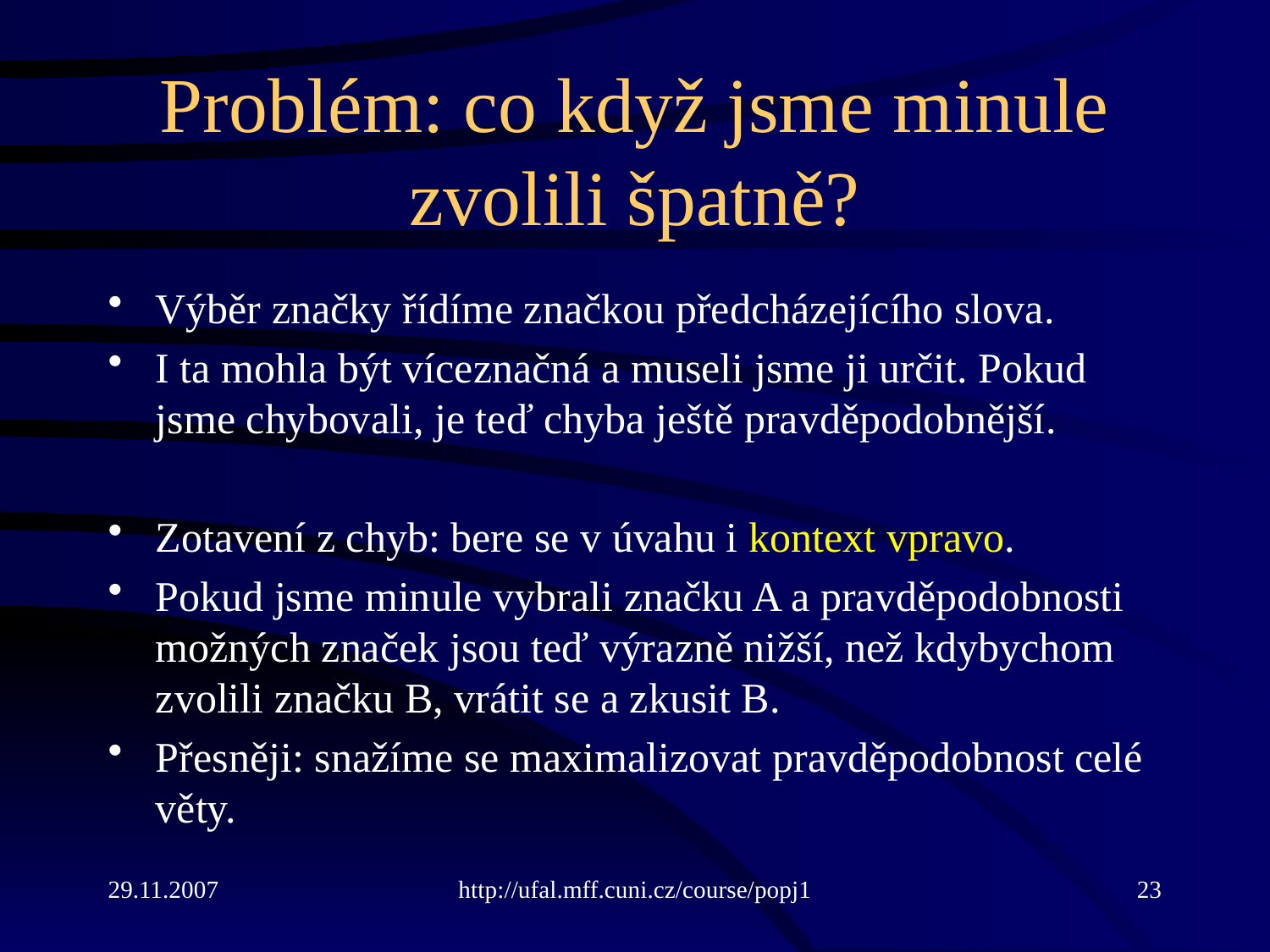

# Problém: co když jsme minule zvolili špatně?
Výběr značky řídíme značkou předcházejícího slova.
I ta mohla být víceznačná a museli jsme ji určit. Pokud jsme chybovali, je teď chyba ještě pravděpodobnější.

Zotavení z chyb: bere se v úvahu i kontext vpravo.
Pokud jsme minule vybrali značku A a pravděpodobnosti možných značek jsou teď výrazně nižší, než kdybychom zvolili značku B, vrátit se a zkusit B.
Přesněji: snažíme se maximalizovat pravděpodobnost celé věty.
29.11.2007
http://ufal.mff.cuni.cz/course/popj1
23